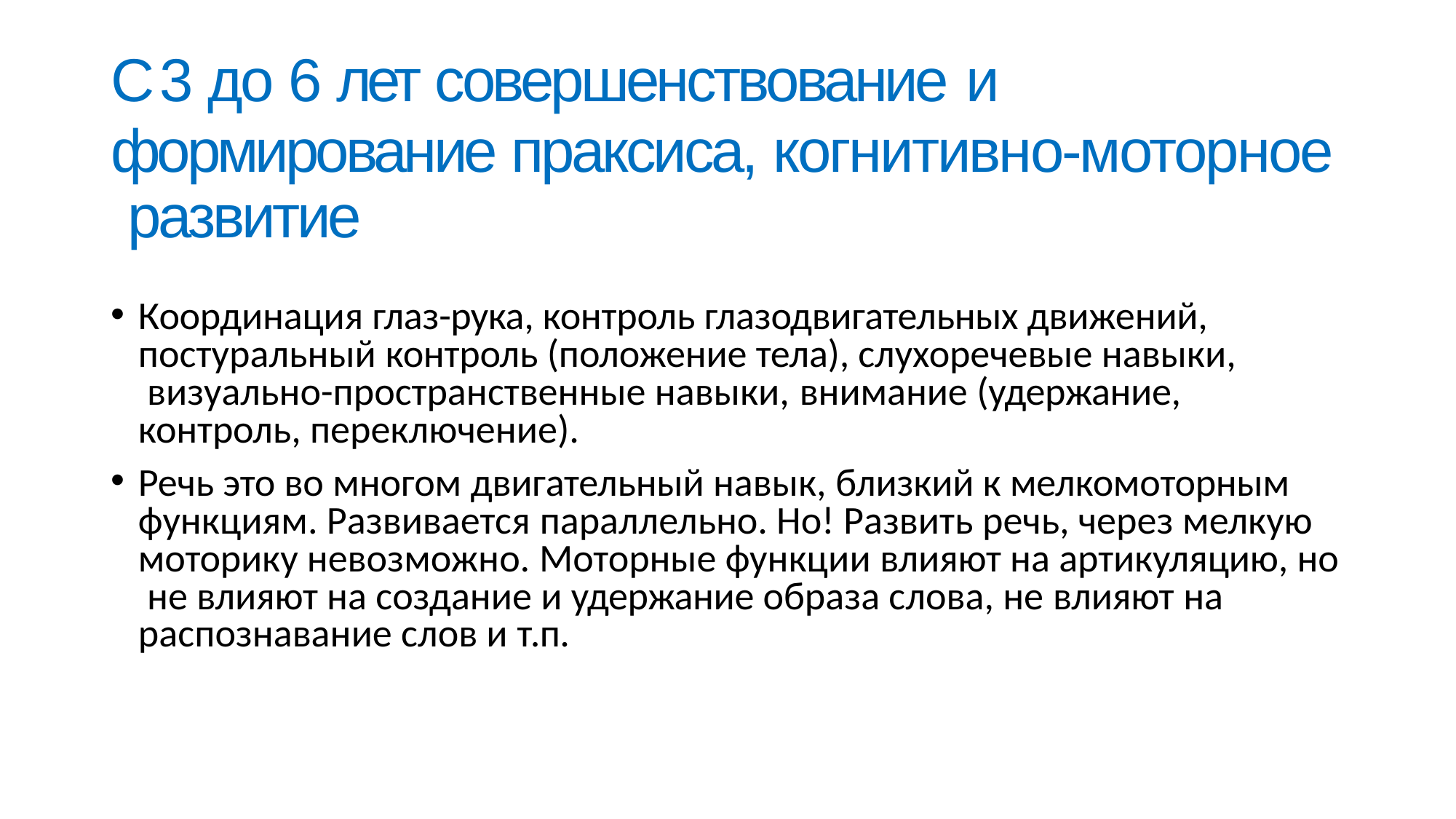

# С 3 до 6 лет совершенствование и
формирование праксиса, когнитивно-моторное  развитие
Координация глаз-рука, контроль глазодвигательных движений,  постуральный контроль (положение тела), слухоречевые навыки,  визуально-пространственные навыки, внимание (удержание,  контроль, переключение).
Речь это во многом двигательный навык, близкий к мелкомоторным  функциям. Развивается параллельно. Но! Развить речь, через мелкую  моторику невозможно. Моторные функции влияют на артикуляцию, но  не влияют на создание и удержание образа слова, не влияют на
распознавание слов и т.п.